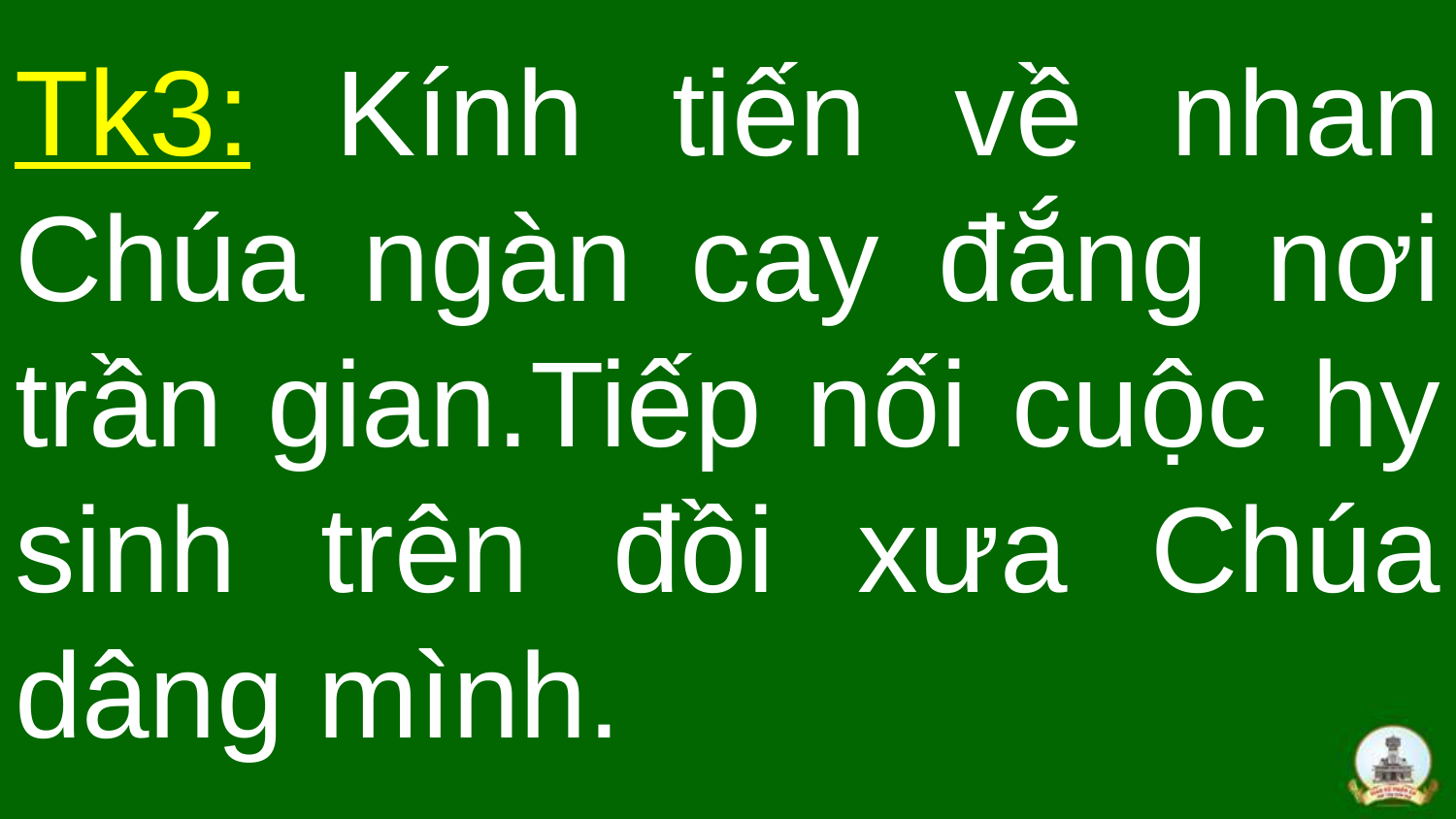

# Tk3: Kính tiến về nhan Chúa ngàn cay đắng nơi trần gian.Tiếp nối cuộc hy sinh trên đồi xưa Chúa dâng mình.